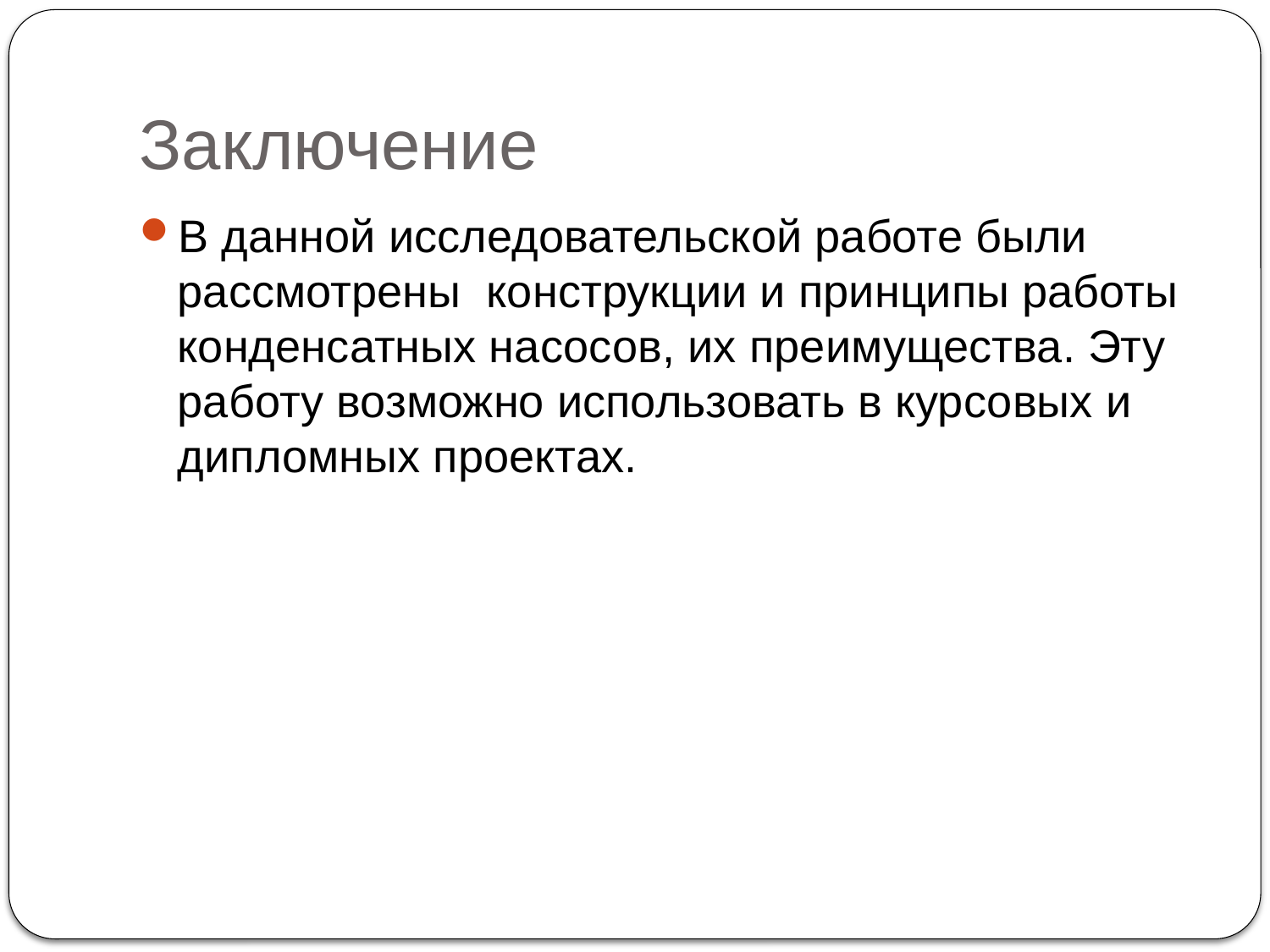

# Заключение
В данной исследовательской работе были рассмотрены  конструкции и принципы работы конденсатных насосов, их преимущества. Эту работу возможно использовать в курсовых и дипломных проектах.